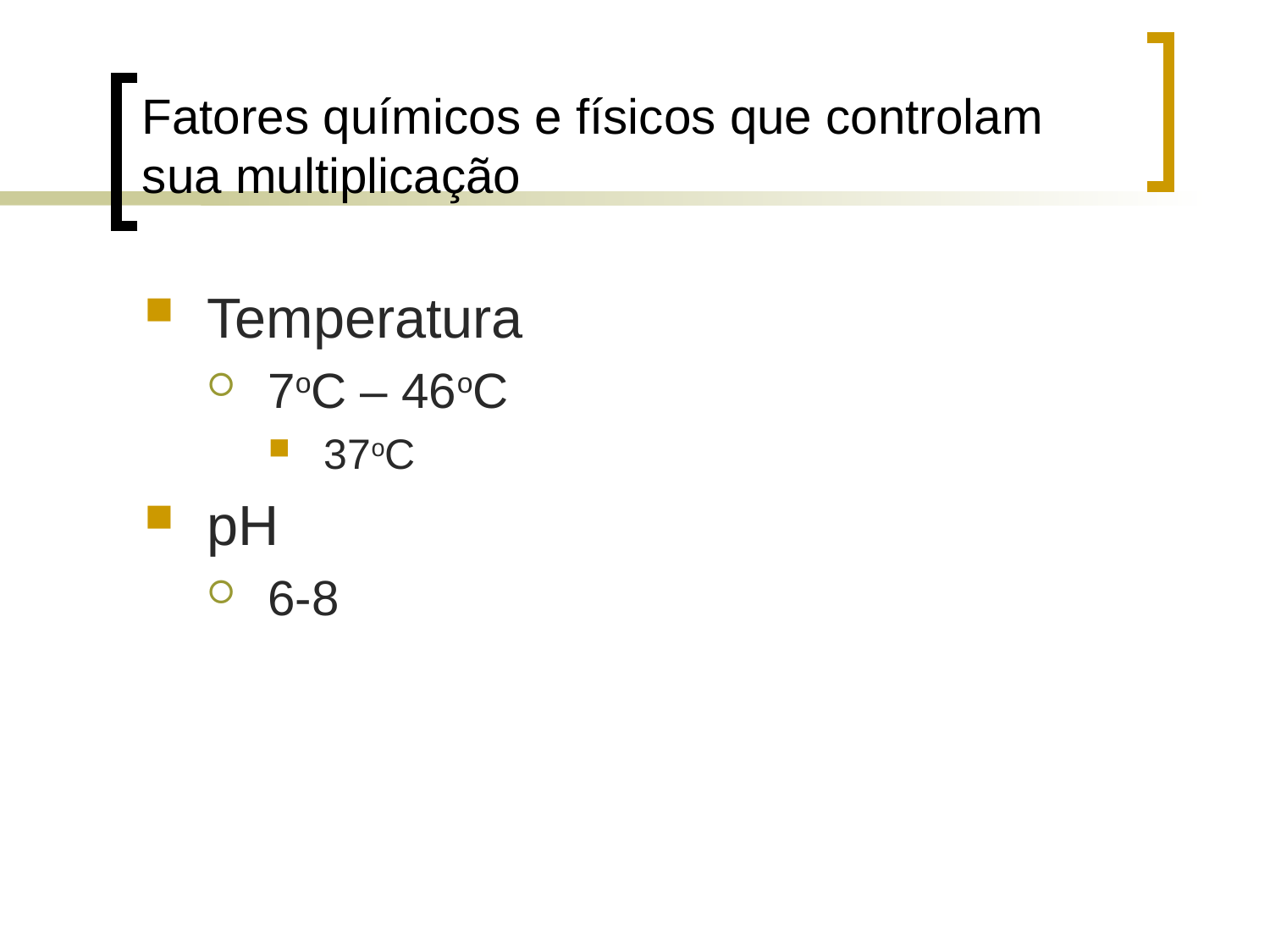

# Fatores químicos e físicos que controlam sua multiplicação
Temperatura
7oC – 46oC
37oC
pH
6-8